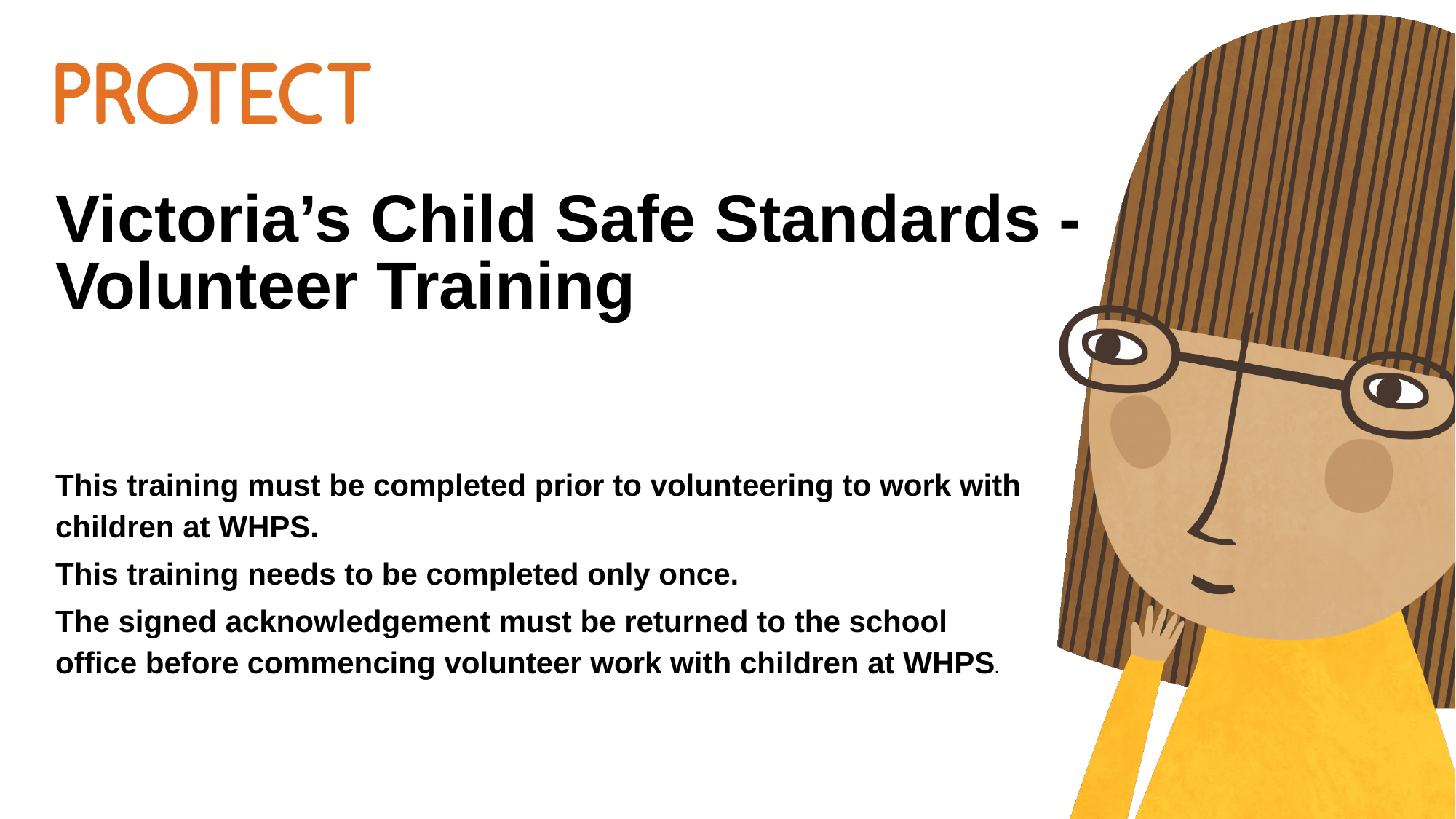

# Victoria’s Child Safe Standards - Volunteer Training

This training must be completed prior to volunteering to work with children at WHPS.
This training needs to be completed only once.
The signed acknowledgement must be returned to the school office before commencing volunteer work with children at WHPS.